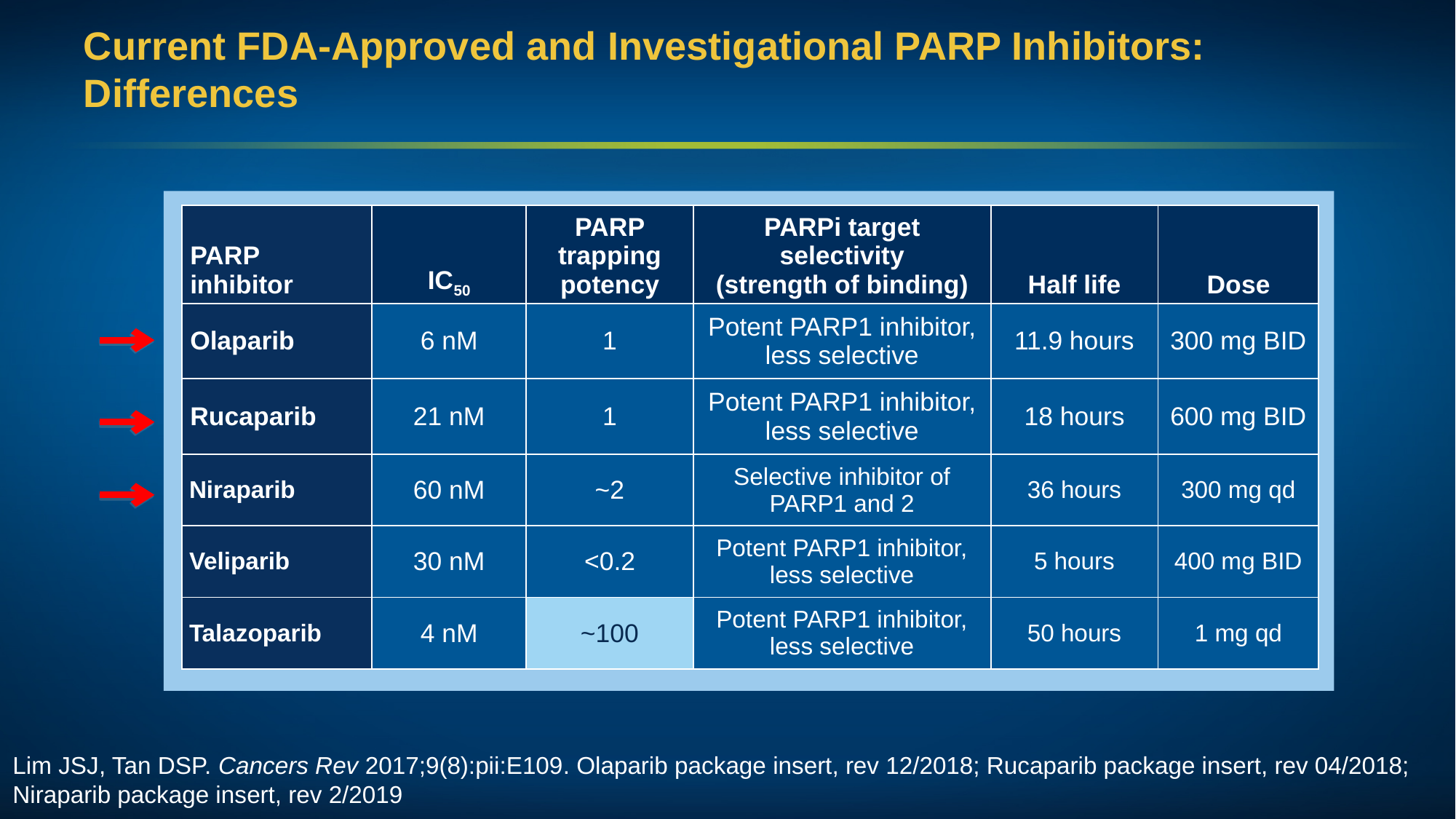

# Current FDA-Approved and Investigational PARP Inhibitors: Differences

| PARP inhibitor | IC50 | PARP trapping potency | PARPi target selectivity (strength of binding) | Half life | Dose |
| --- | --- | --- | --- | --- | --- |
| Olaparib | 6 nM | 1 | Potent PARP1 inhibitor, less selective | 11.9 hours | 300 mg BID |
| Rucaparib | 21 nM | 1 | Potent PARP1 inhibitor, less selective | 18 hours | 600 mg BID |
| Niraparib | 60 nM | ~2 | Selective inhibitor of PARP1 and 2 | 36 hours | 300 mg qd |
| Veliparib | 30 nM | <0.2 | Potent PARP1 inhibitor, less selective | 5 hours | 400 mg BID |
| Talazoparib | 4 nM | ~100 | Potent PARP1 inhibitor, less selective | 50 hours | 1 mg qd |
Lim JSJ, Tan DSP. Cancers Rev 2017;9(8):pii:E109. Olaparib package insert, rev 12/2018; Rucaparib package insert, rev 04/2018; Niraparib package insert, rev 2/2019